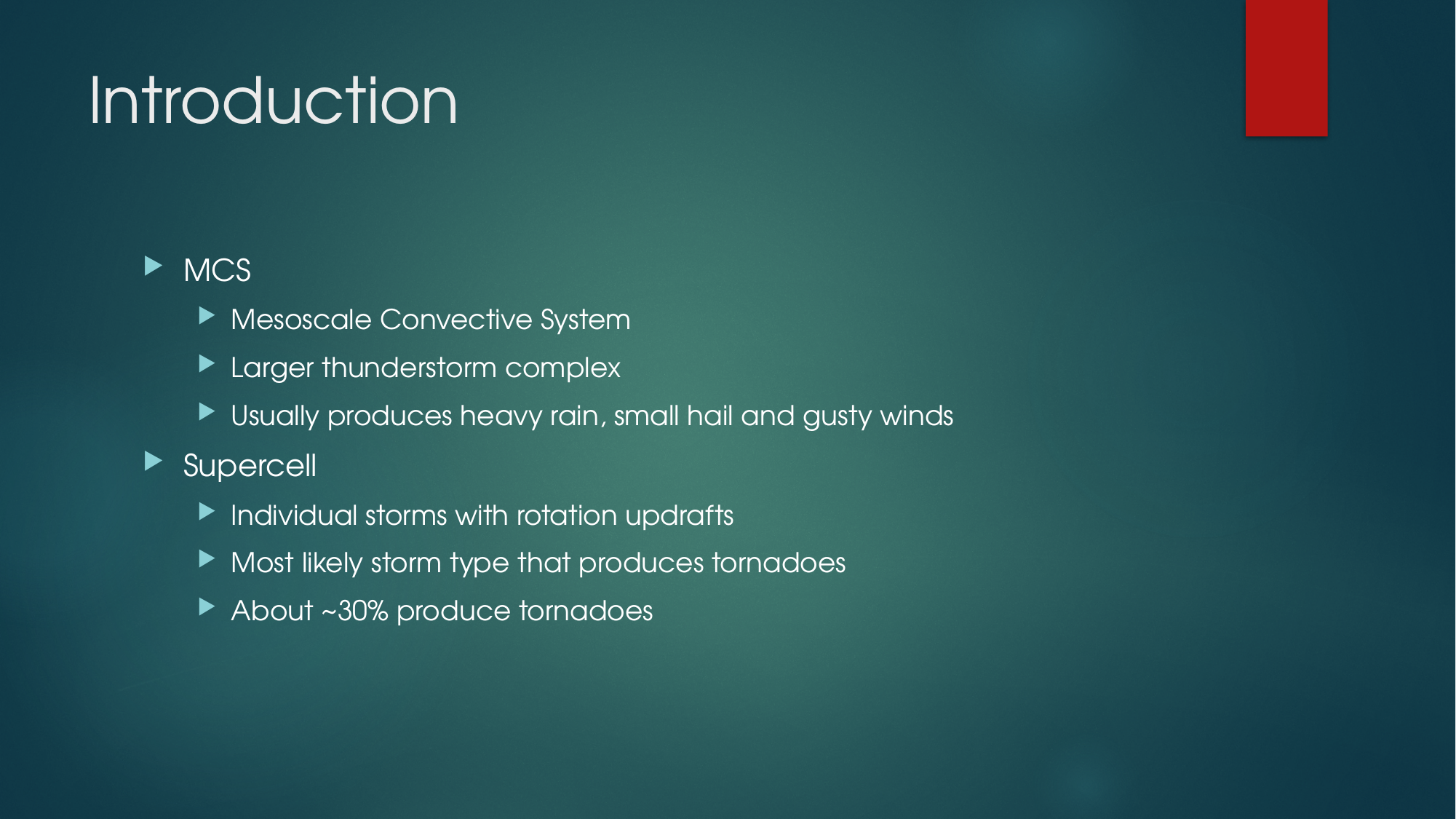

# Introduction
MCS
Mesoscale Convective System
Larger thunderstorm complex
Usually produces heavy rain, small hail and gusty winds
Supercell
Individual storms with rotation updrafts
Most likely storm type that produces tornadoes
About ~30% produce tornadoes